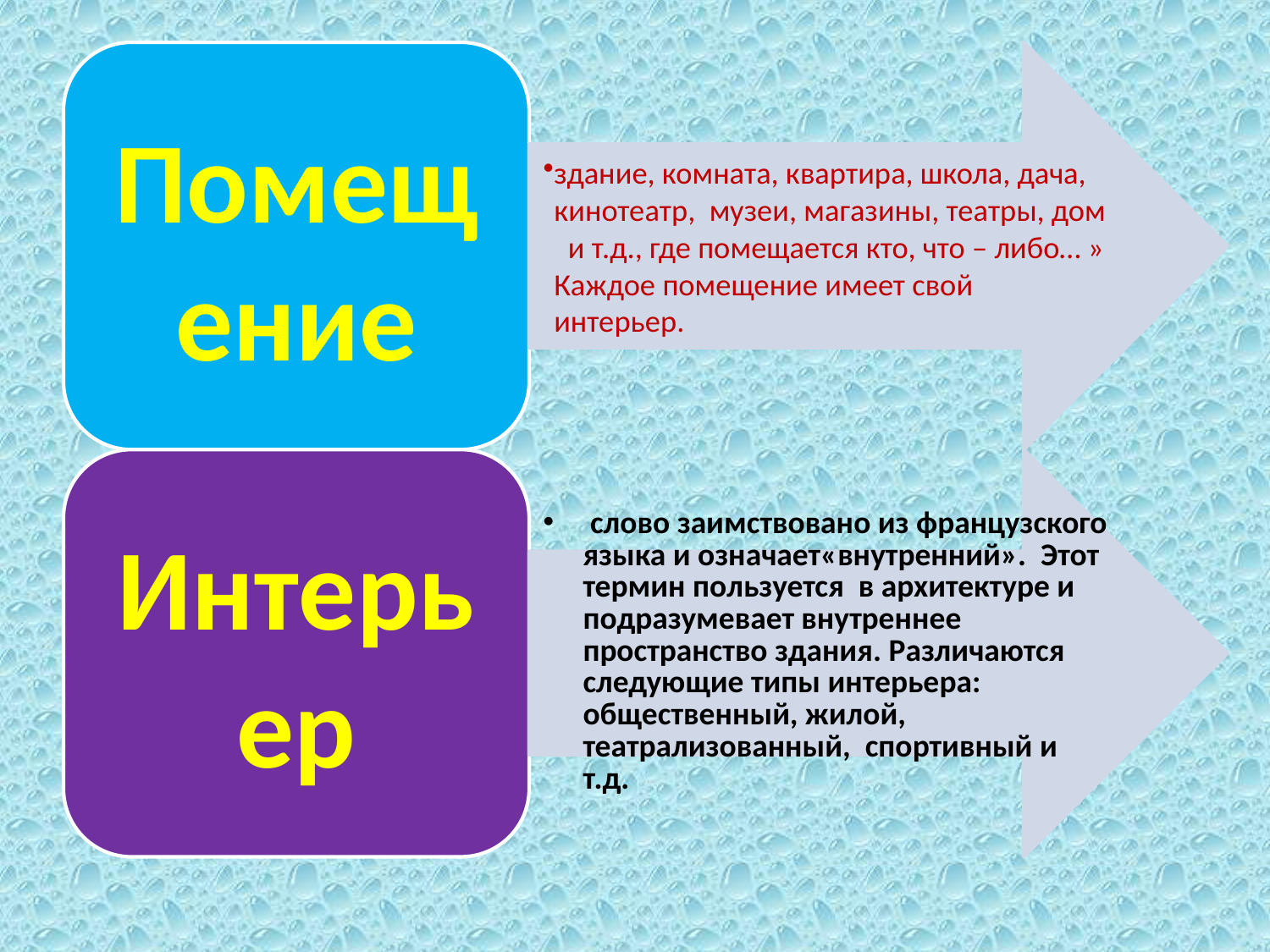

здание, комната, квартира, школа, дача, кинотеатр,  музеи, магазины, театры, дом   и т.д., где помещается кто, что – либо… » Каждое помещение имеет свой интерьер.
Помещение
Интерьер
 слово заимствовано из французского языка и означает«внутренний».  Этот термин пользуется  в архитектуре и подразумевает внутреннее пространство здания. Различаются следующие типы интерьера: общественный, жилой, театрализованный,  спортивный и т.д.